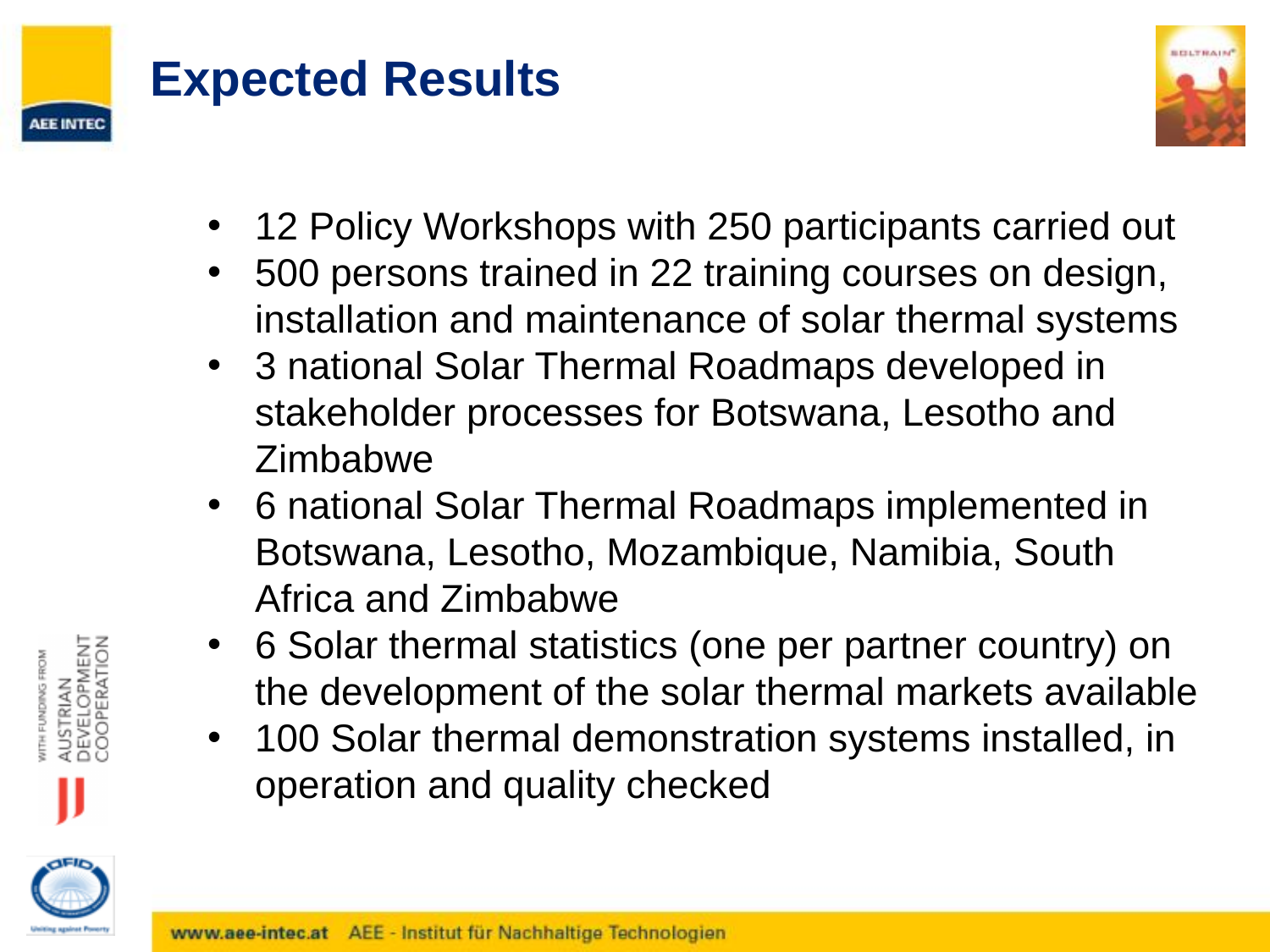

# Expected Results
12 Policy Workshops with 250 participants carried out
500 persons trained in 22 training courses on design, installation and maintenance of solar thermal systems
3 national Solar Thermal Roadmaps developed in stakeholder processes for Botswana, Lesotho and Zimbabwe
6 national Solar Thermal Roadmaps implemented in Botswana, Lesotho, Mozambique, Namibia, South Africa and Zimbabwe
6 Solar thermal statistics (one per partner country) on the development of the solar thermal markets available
100 Solar thermal demonstration systems installed, in operation and quality checked